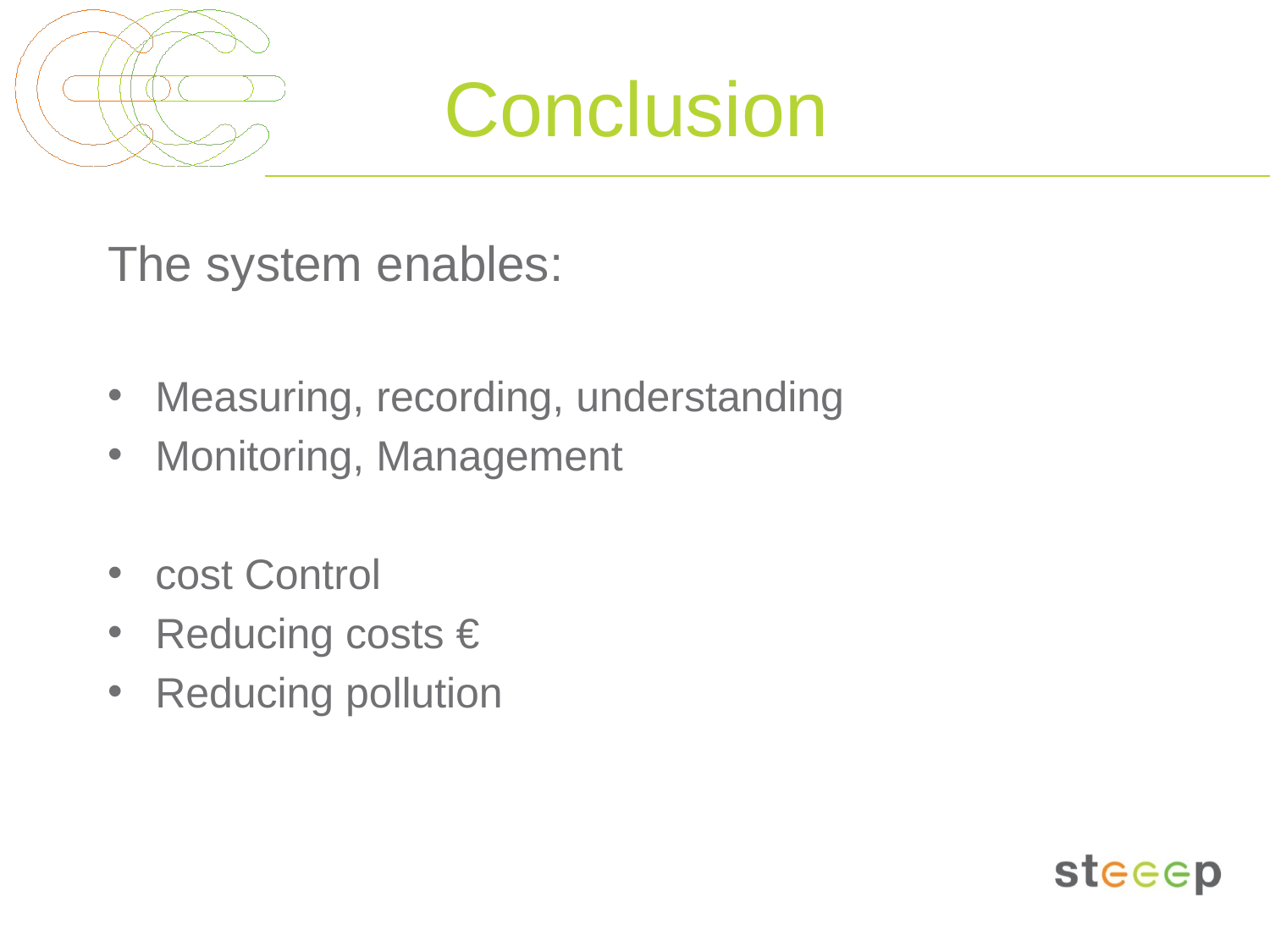

# Conclusion
The system enables:

Measuring, recording, understanding
Monitoring, Management

cost Control
Reducing costs €
Reducing pollution